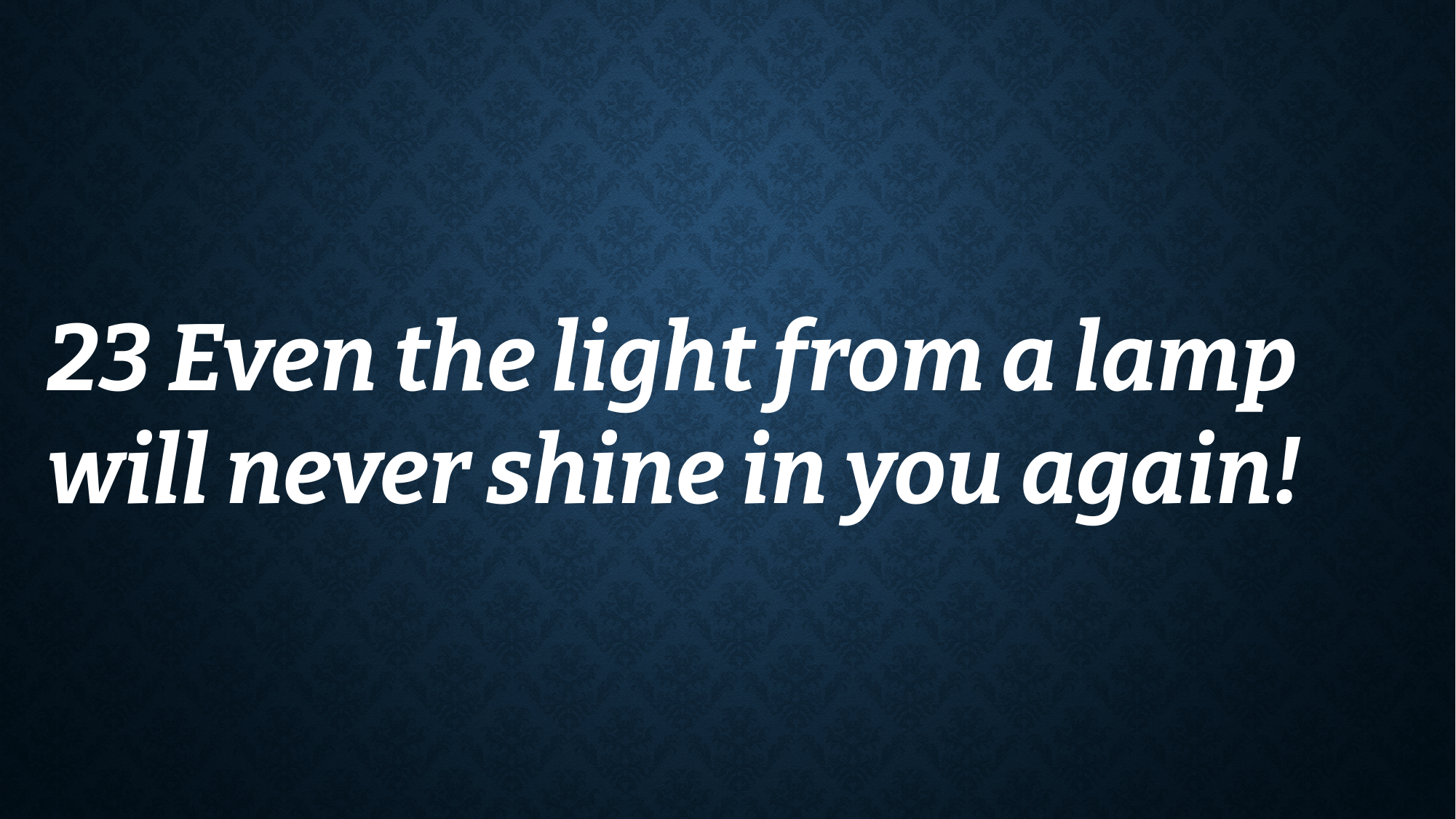

23 Even the light from a lamp
will never shine in you again!